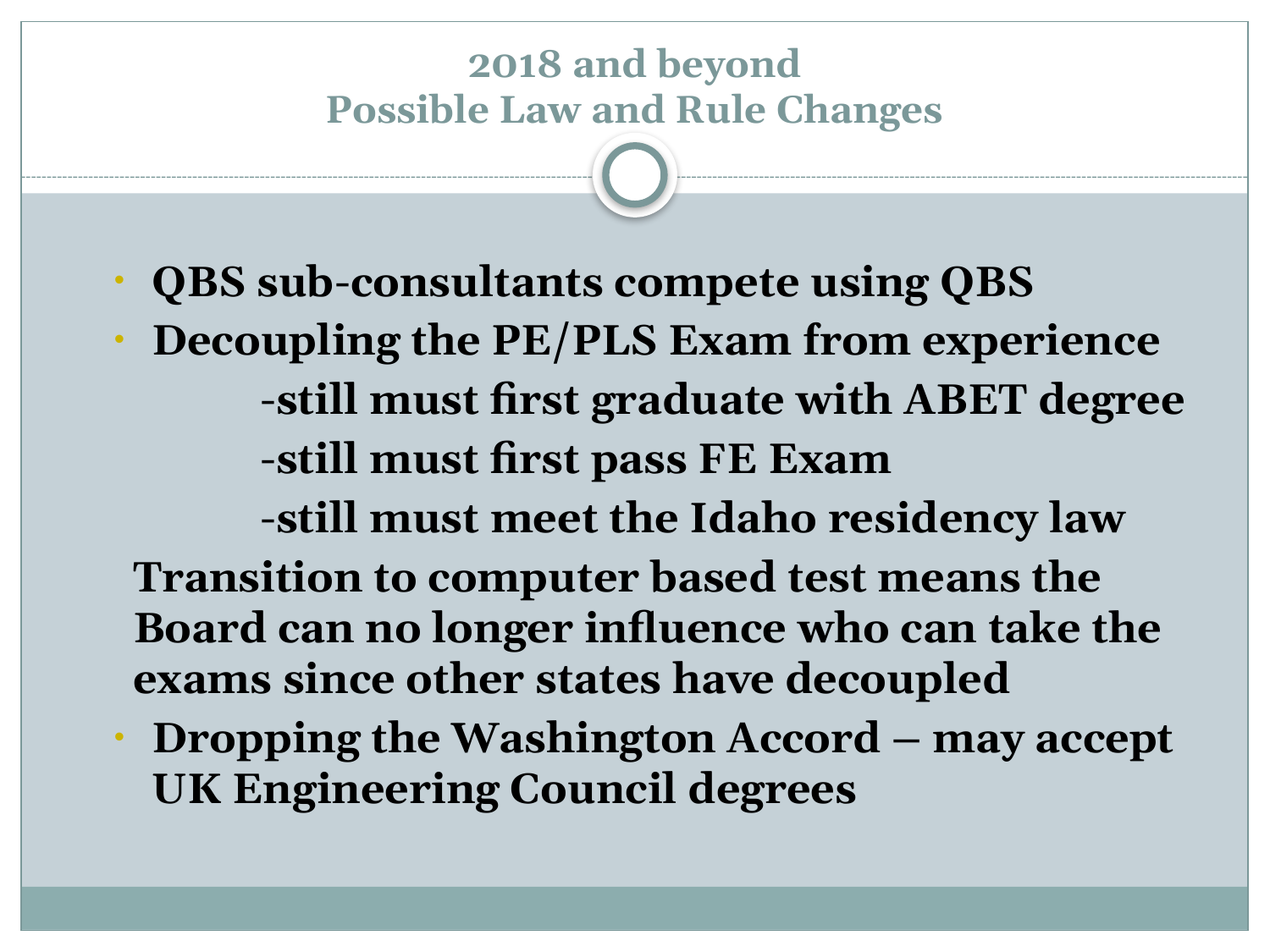

# 2018 and beyond Possible Law and Rule Changes
QBS sub-consultants compete using QBS
Decoupling the PE/PLS Exam from experience
	-still must first graduate with ABET degree
	-still must first pass FE Exam
	-still must meet the Idaho residency law
Transition to computer based test means the Board can no longer influence who can take the exams since other states have decoupled
Dropping the Washington Accord – may accept UK Engineering Council degrees